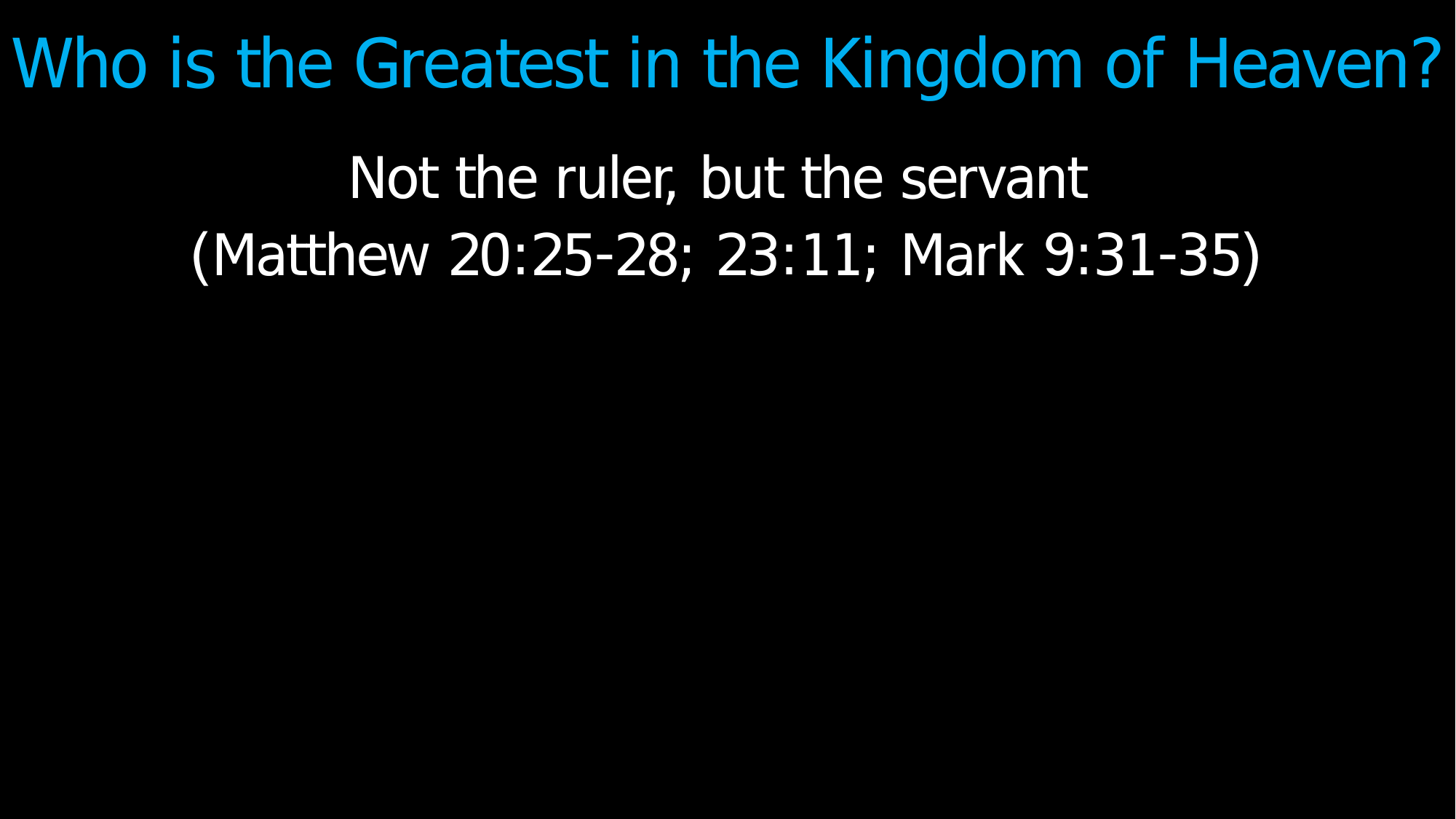

# Who is the Greatest in the Kingdom of Heaven?
Not the ruler, but the servant
(Matthew 20:25-28; 23:11; Mark 9:31-35)